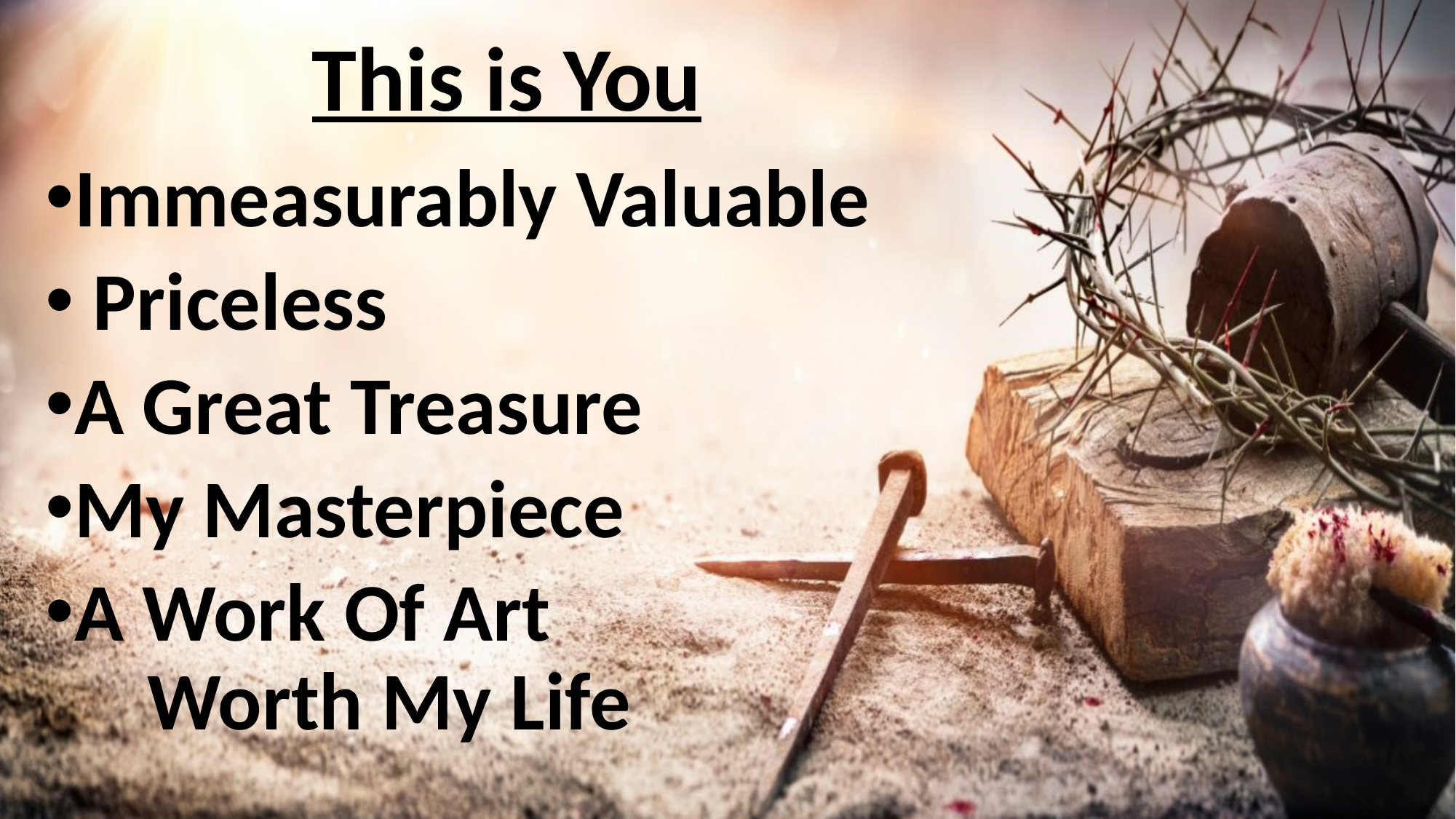

# This is You
Immeasurably Valuable
 Priceless
A Great Treasure
My Masterpiece
A Work Of Art                                               Worth My Life